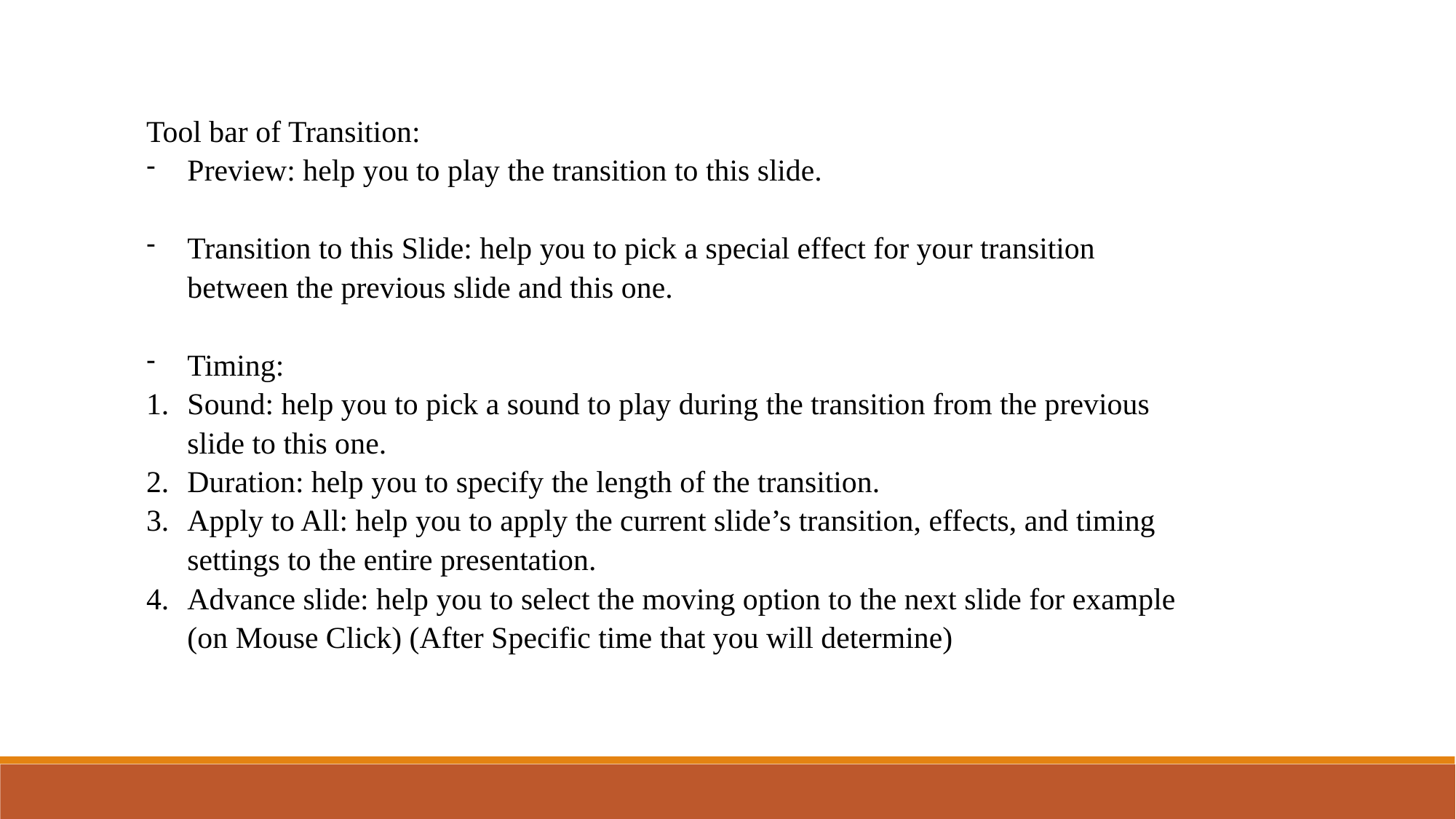

Tool bar of Transition:
Preview: help you to play the transition to this slide.

Transition to this Slide: help you to pick a special effect for your transition between the previous slide and this one.

Timing:
Sound: help you to pick a sound to play during the transition from the previous slide to this one.
Duration: help you to specify the length of the transition.
Apply to All: help you to apply the current slide’s transition, effects, and timing settings to the entire presentation.
Advance slide: help you to select the moving option to the next slide for example (on Mouse Click) (After Specific time that you will determine)